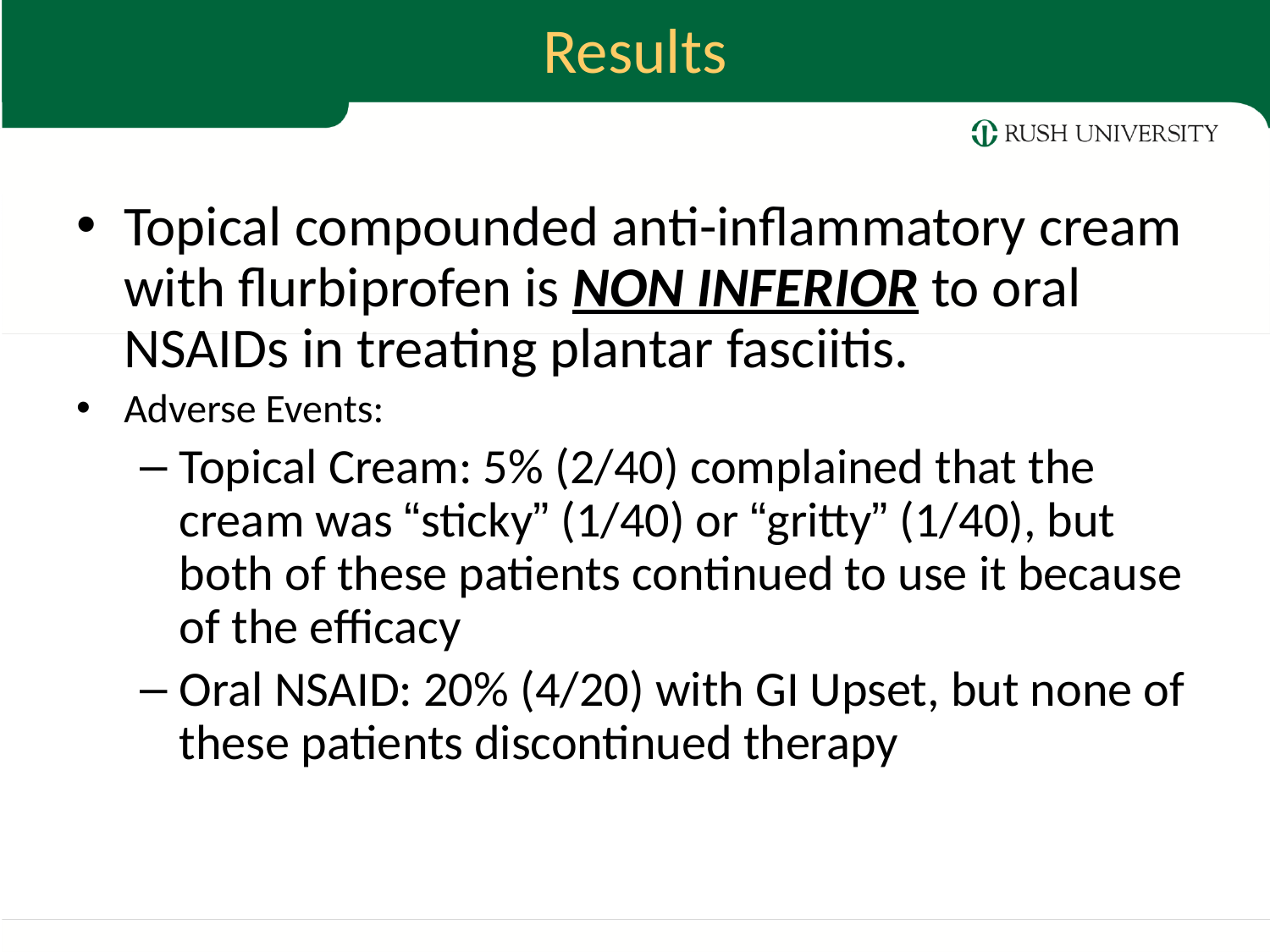

Results
Topical compounded anti-inflammatory cream with flurbiprofen is NON INFERIOR to oral NSAIDs in treating plantar fasciitis.
Adverse Events:
Topical Cream: 5% (2/40) complained that the cream was “sticky” (1/40) or “gritty” (1/40), but both of these patients continued to use it because of the efficacy
Oral NSAID: 20% (4/20) with GI Upset, but none of these patients discontinued therapy